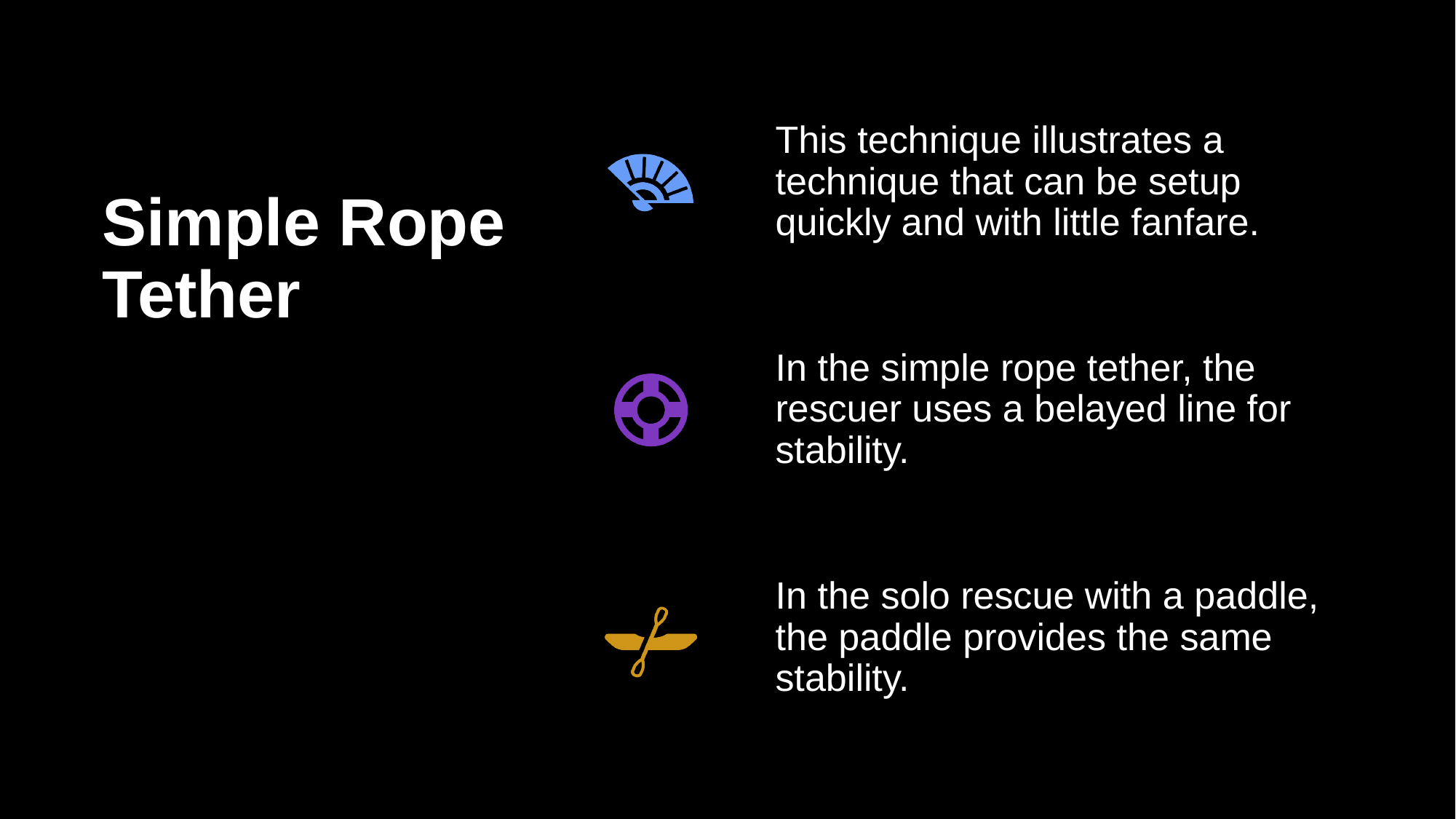

This technique illustrates a technique that can be setup quickly and with little fanfare.
In the simple rope tether, the rescuer uses a belayed line for stability.
In the solo rescue with a paddle, the paddle provides the same stability.
# Simple Rope Tether